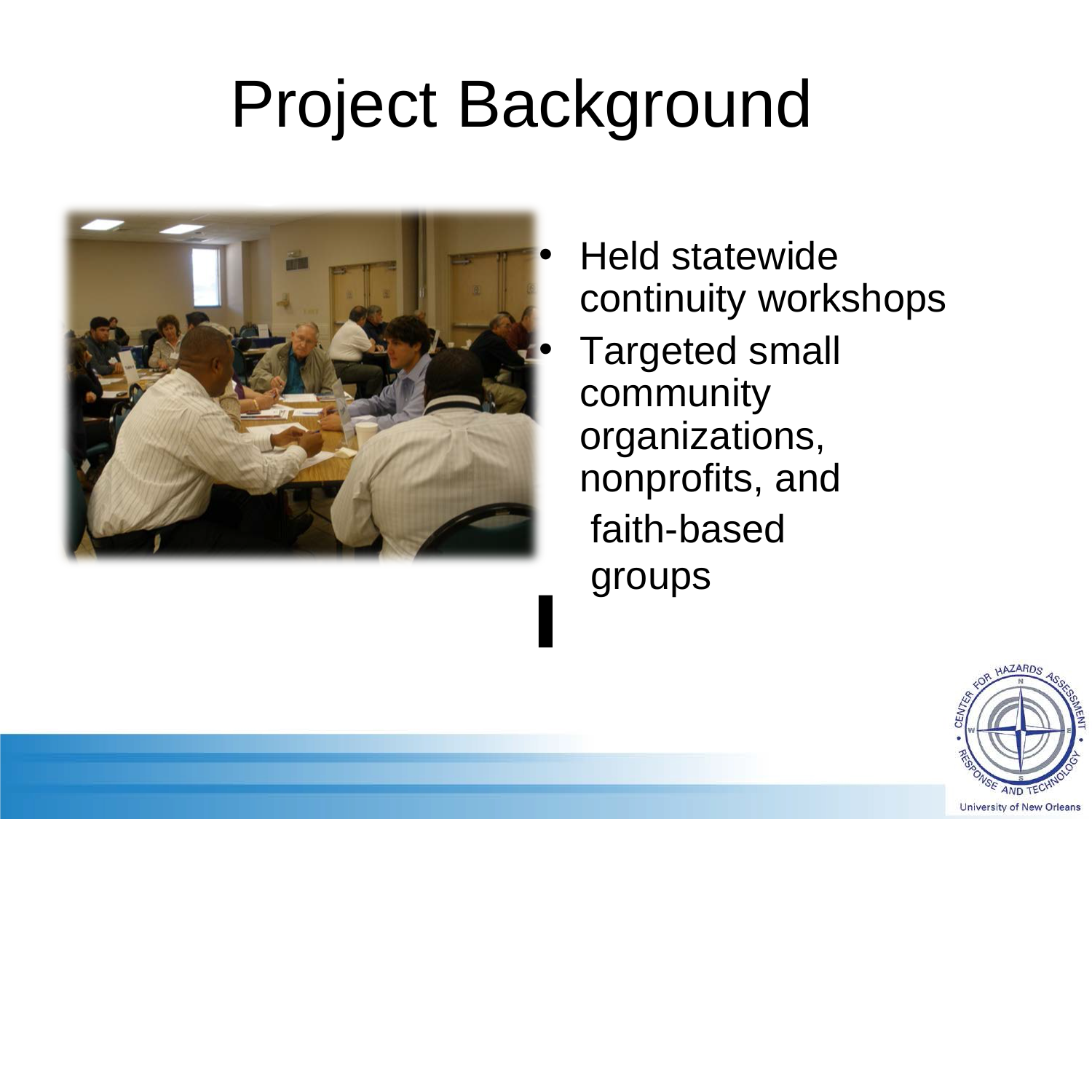

# Project Background

Held statewide continuity workshops

Targeted small community organizations, nonprofits, and
faith-based groups